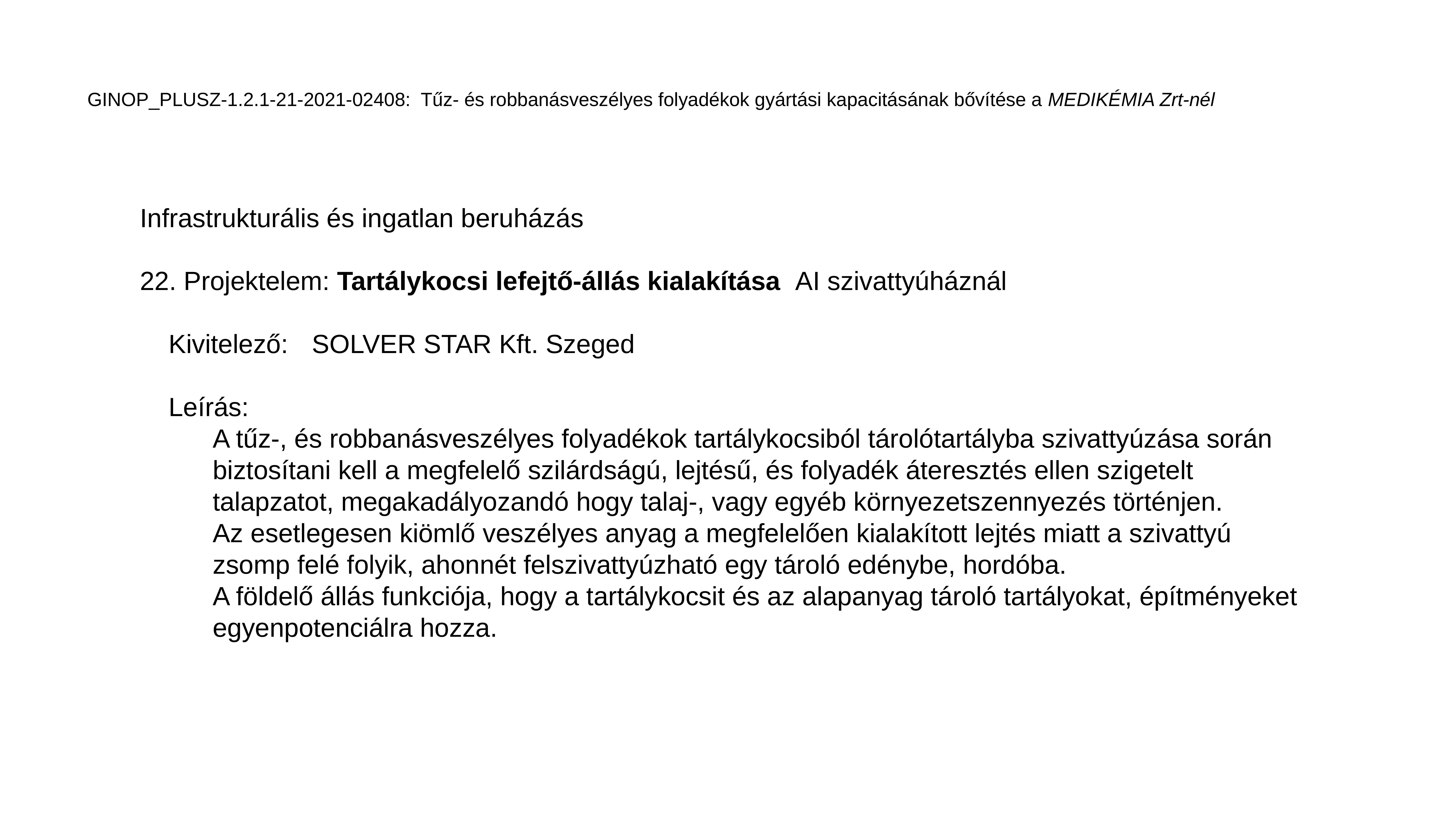

GINOP_PLUSZ-1.2.1-21-2021-02408:  Tűz- és robbanásveszélyes folyadékok gyártási kapacitásának bővítése a MEDIKÉMIA Zrt-nél
Infrastrukturális és ingatlan beruházás

22. Projektelem: Tartálykocsi lefejtő-állás kialakítása  AI szivattyúháznál

	Kivitelező: 	SOLVER STAR Kft. Szeged

	Leírás:
A tűz-, és robbanásveszélyes folyadékok tartálykocsiból tárolótartályba szivattyúzása során biztosítani kell a megfelelő szilárdságú, lejtésű, és folyadék áteresztés ellen szigetelt talapzatot, megakadályozandó hogy talaj-, vagy egyéb környezetszennyezés történjen.
Az esetlegesen kiömlő veszélyes anyag a megfelelően kialakított lejtés miatt a szivattyú zsomp felé folyik, ahonnét felszivattyúzható egy tároló edénybe, hordóba.
A földelő állás funkciója, hogy a tartálykocsit és az alapanyag tároló tartályokat, építményeket egyenpotenciálra hozza.